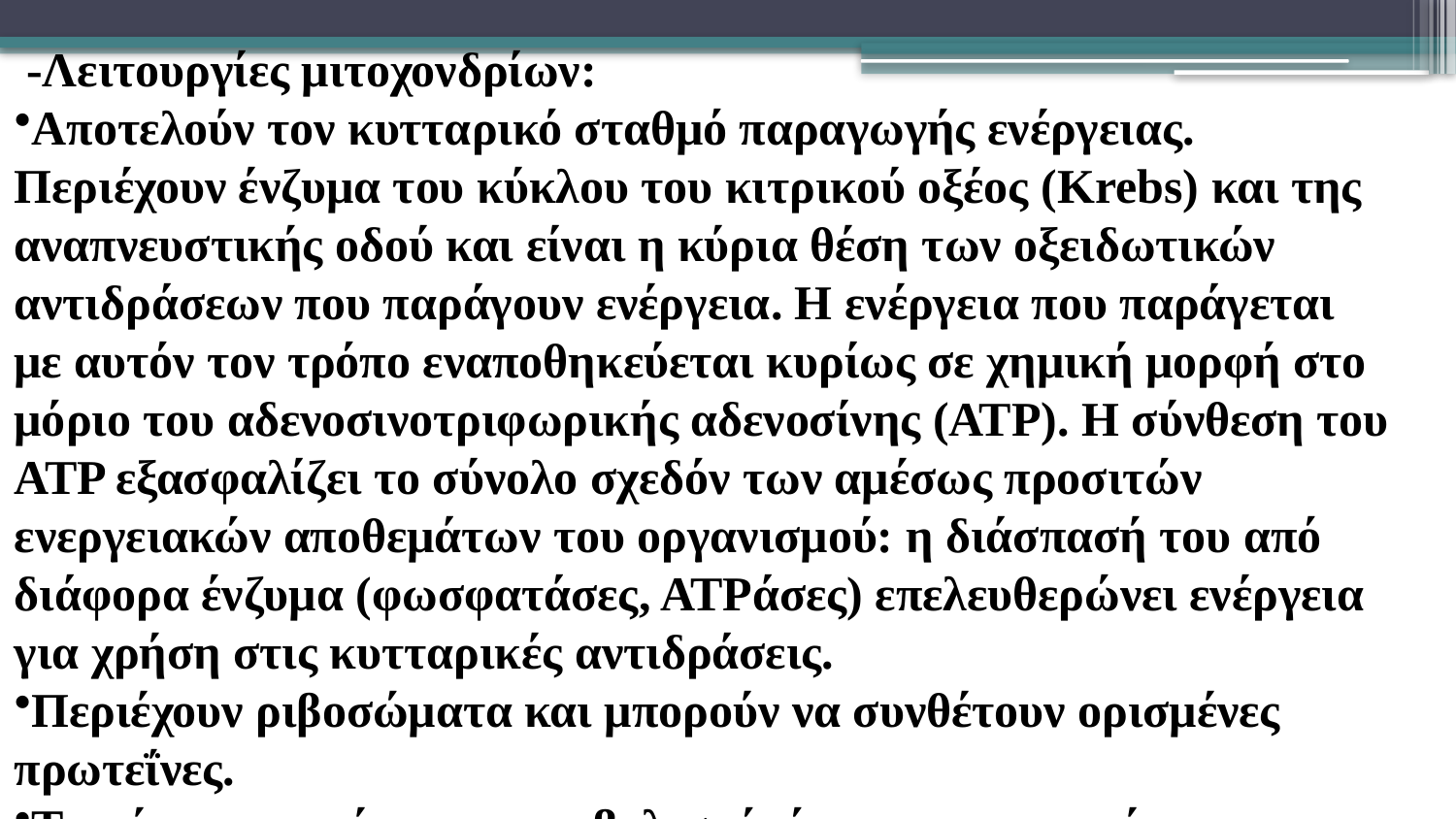

-Λειτουργίες μιτοχονδρίων:
Αποτελούν τον κυτταρικό σταθμό παραγωγής ενέργειας. Περιέχουν ένζυμα του κύκλου του κιτρικού οξέος (Krebs) και της αναπνευστικής οδού και είναι η κύρια θέση των οξειδωτικών αντιδράσεων που παράγουν ενέργεια. Η ενέργεια που παράγεται με αυτόν τον τρόπο εναποθηκεύεται κυρίως σε χημική μορφή στο μόριο του αδενοσινοτριφωρικής αδενοσίνης (ΑΤΡ). Η σύνθεση του ΑΤΡ εξασφαλίζει το σύνολο σχεδόν των αμέσως προσιτών ενεργειακών αποθεμάτων του οργανισμού: η διάσπασή του από διάφορα ένζυμα (φωσφατάσες, ΑΤΡάσες) επελευθερώνει ενέργεια για χρήση στις κυτταρικές αντιδράσεις.
Περιέχουν ριβοσώματα και μπορούν να συνθέτουν ορισμένες πρωτεΐνες.
Τα κύτταρα με έντονο μεταβολισμό, όπως τα ηπατοκύτταρα, είναι πλούσια σε μιτοχόνδρια.